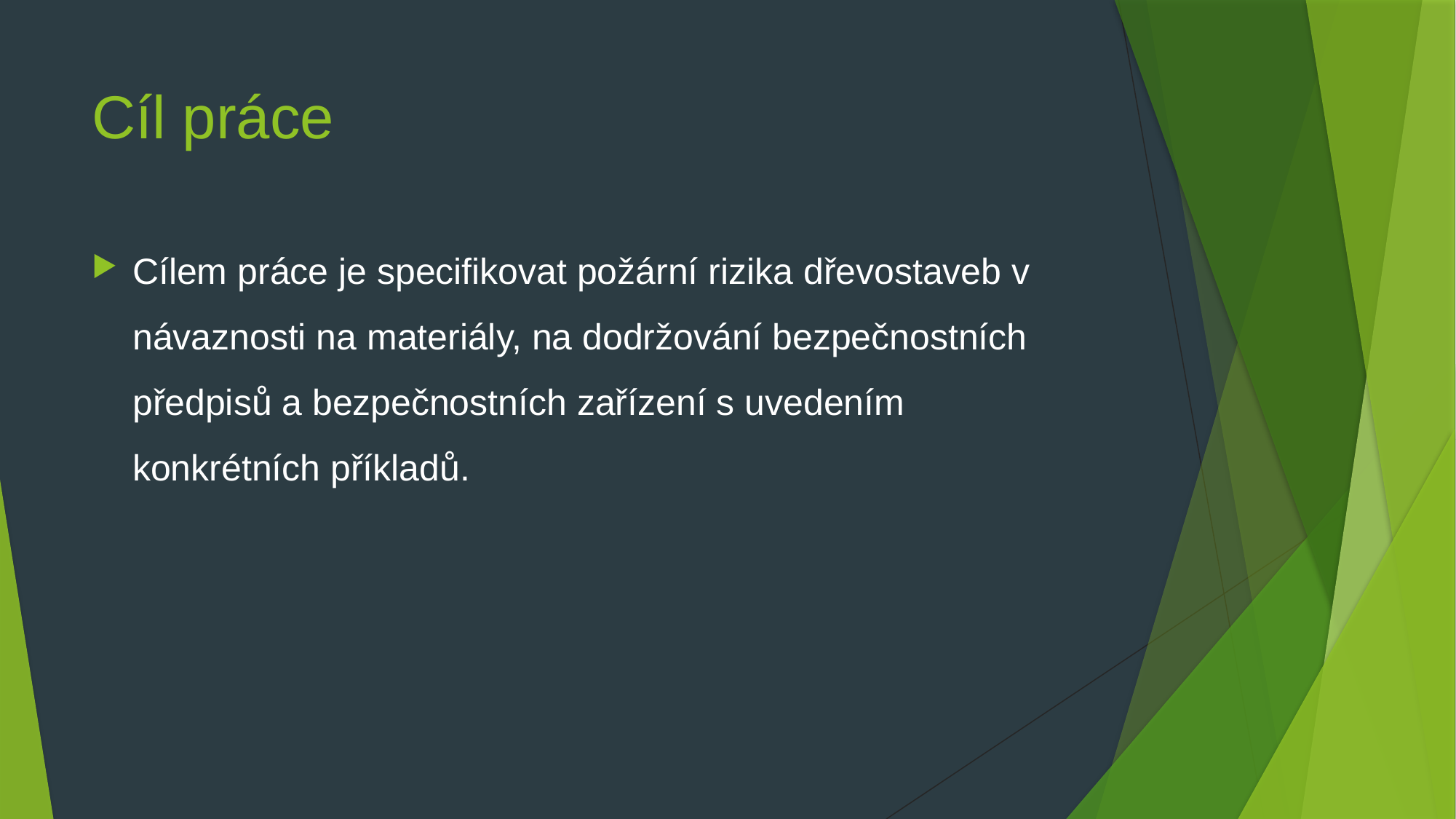

# Cíl práce
Cílem práce je specifikovat požární rizika dřevostaveb v návaznosti na materiály, na dodržování bezpečnostních předpisů a bezpečnostních zařízení s uvedením konkrétních příkladů.